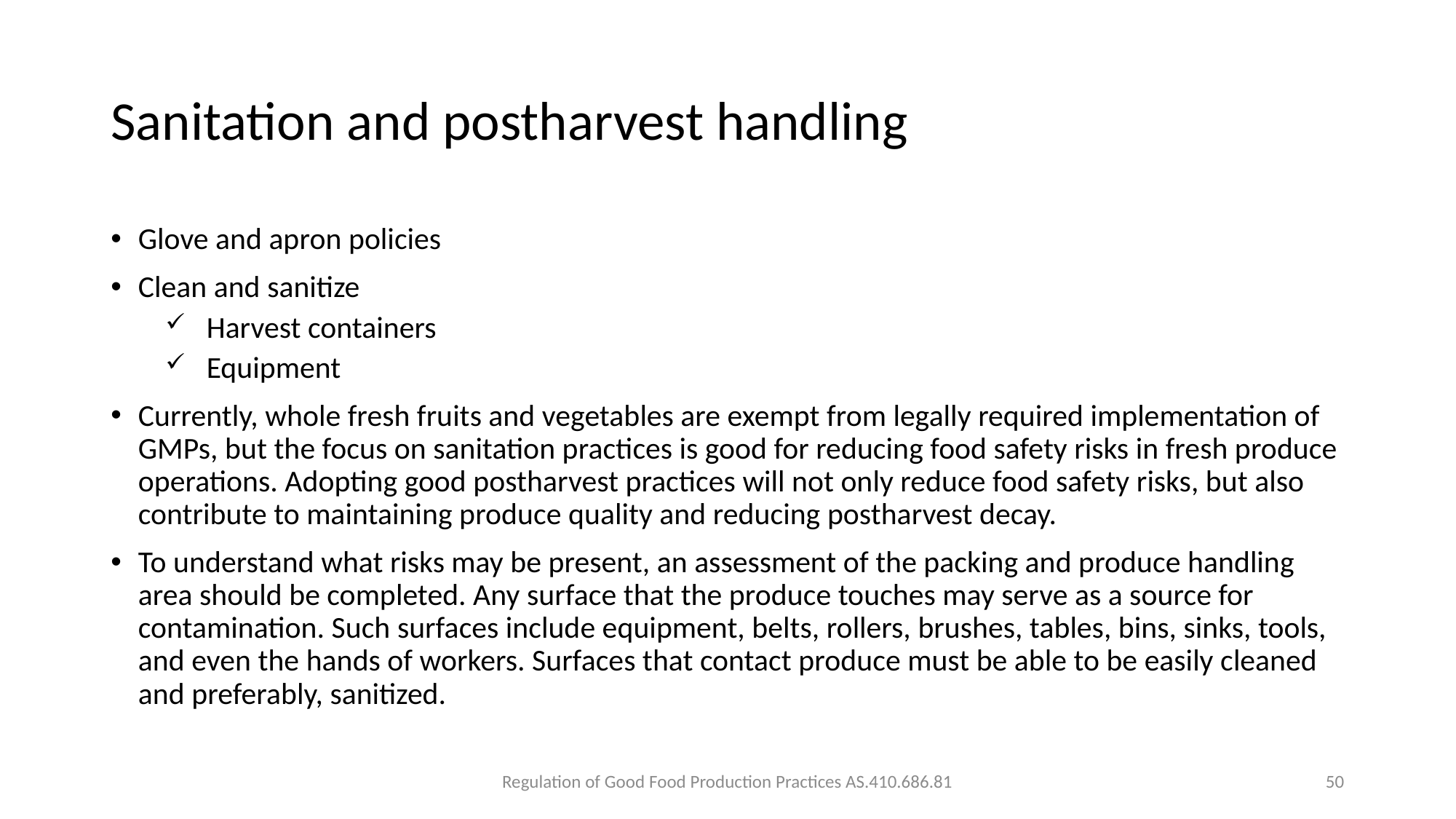

# Sanitation and postharvest handling
Glove and apron policies
Clean and sanitize
Harvest containers
Equipment
Currently, whole fresh fruits and vegetables are exempt from legally required implementation of GMPs, but the focus on sanitation practices is good for reducing food safety risks in fresh produce operations. Adopting good postharvest practices will not only reduce food safety risks, but also contribute to maintaining produce quality and reducing postharvest decay.
To understand what risks may be present, an assessment of the packing and produce handling area should be completed. Any surface that the produce touches may serve as a source for contamination. Such surfaces include equipment, belts, rollers, brushes, tables, bins, sinks, tools, and even the hands of workers. Surfaces that contact produce must be able to be easily cleaned and preferably, sanitized.

Regulation of Good Food Production Practices AS.410.686.81
50